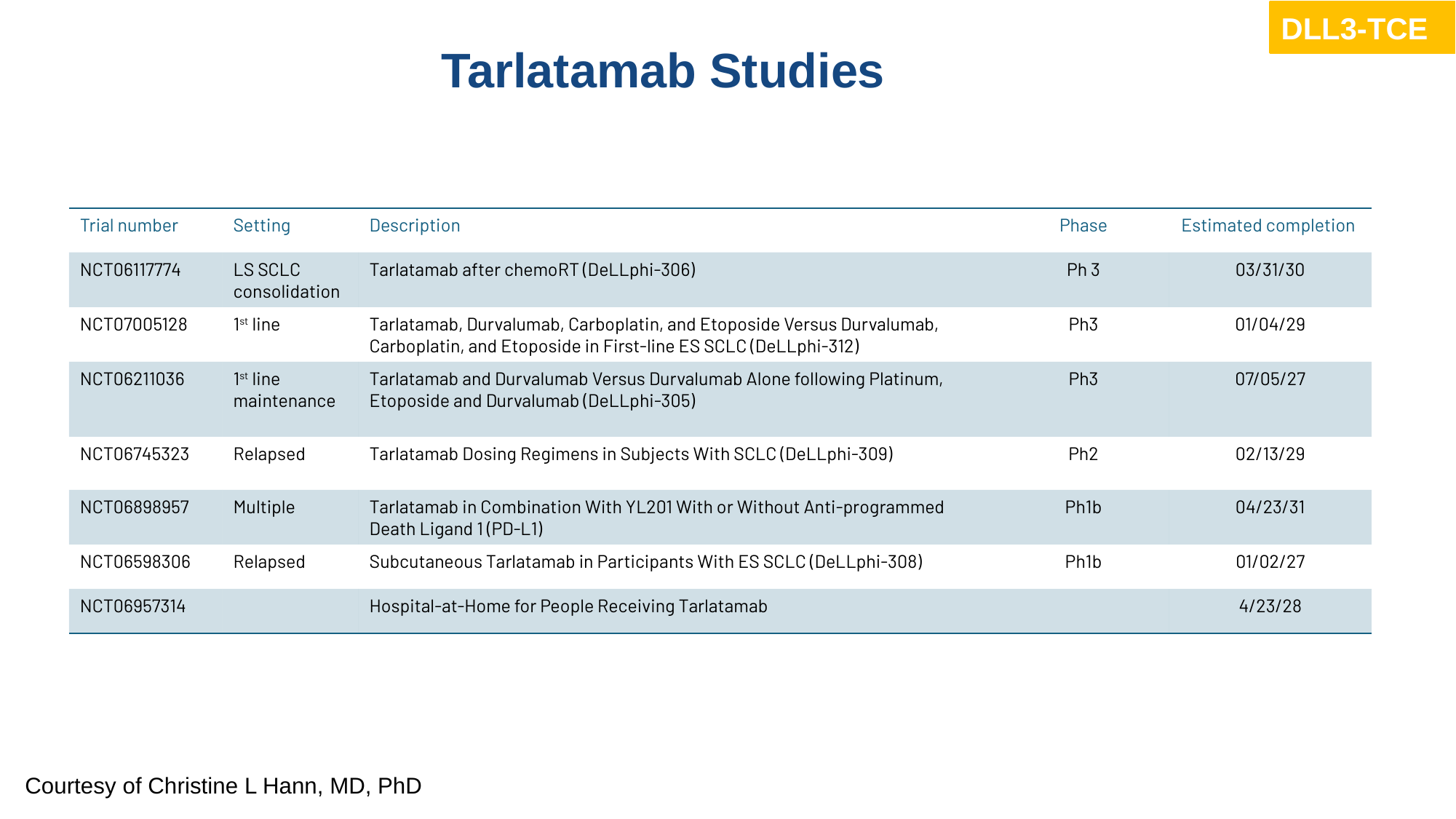

DLL3-TCE
Tarlatamab Studies

| Trial number | Setting | Description | Phase | Estimated completion |
| --- | --- | --- | --- | --- |
| NCT06117774 | LS SCLC consolidation | Tarlatamab after chemoRT (DeLLphi-306) | Ph 3 | 03/31/30 |
| NCT07005128 | 1st line | Tarlatamab, Durvalumab, Carboplatin, and Etoposide Versus Durvalumab, Carboplatin, and Etoposide in First-line ES SCLC (DeLLphi-312) | Ph3 | 01/04/29 |
| NCT06211036 | 1st line maintenance | Tarlatamab and Durvalumab Versus Durvalumab Alone following Platinum, Etoposide and Durvalumab (DeLLphi-305) | Ph3 | 07/05/27 |
| NCT06745323 | Relapsed | Tarlatamab Dosing Regimens in Subjects With SCLC (DeLLphi-309) | Ph2 | 02/13/29 |
| NCT06898957 | Multiple | Tarlatamab in Combination With YL201 With or Without Anti-programmed Death Ligand 1 (PD-L1) | Ph1b | 04/23/31 |
| NCT06598306 | Relapsed | Subcutaneous Tarlatamab in Participants With ES SCLC (DeLLphi-308) | Ph1b | 01/02/27 |
| NCT06957314 |  | Hospital-at-Home for People Receiving Tarlatamab |  | 4/23/28 |
Courtesy of Christine L Hann, MD, PhD